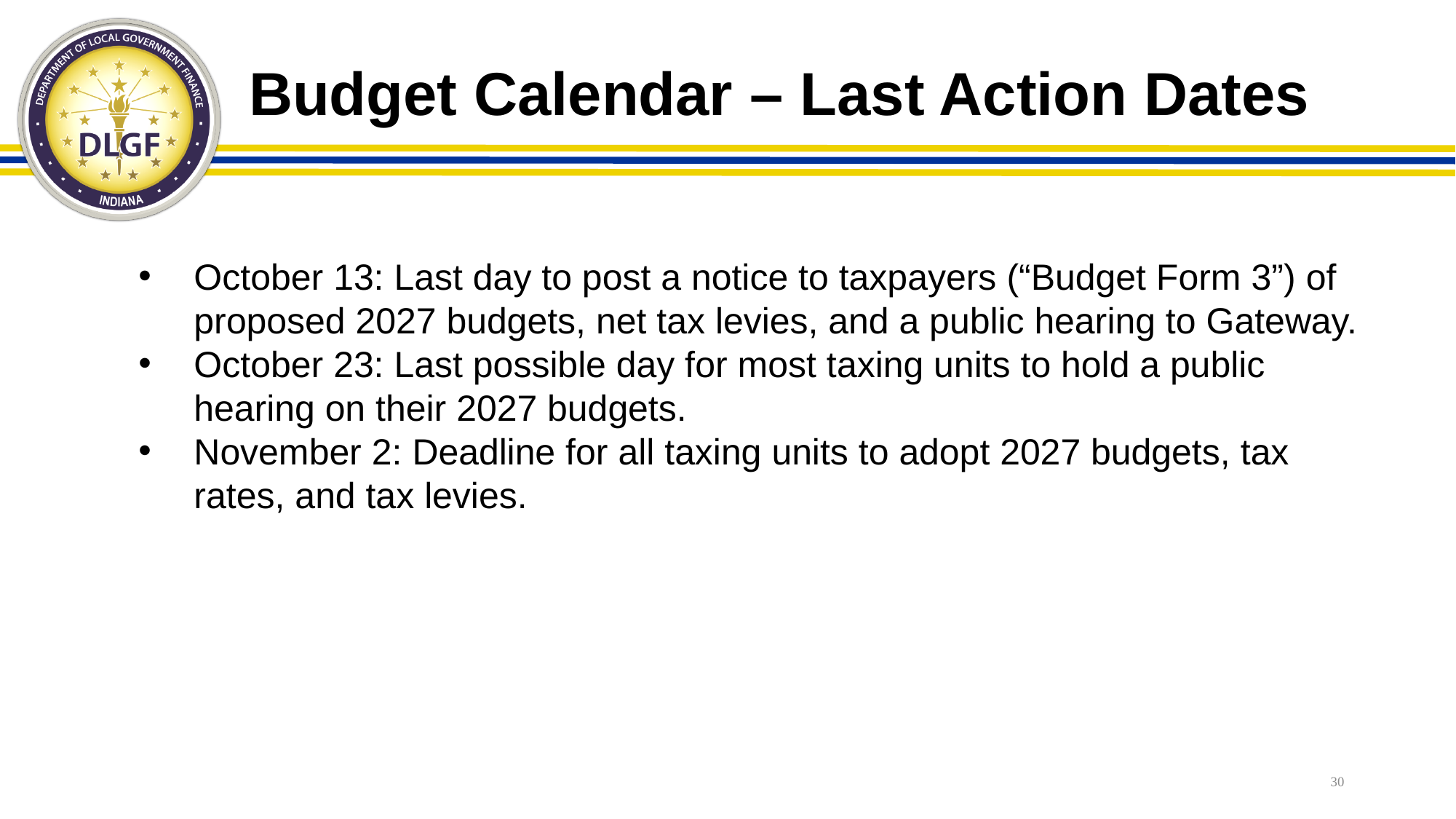

# Budget Calendar – Last Action Dates
October 13: Last day to post a notice to taxpayers (“Budget Form 3”) of proposed 2027 budgets, net tax levies, and a public hearing to Gateway.
October 23: Last possible day for most taxing units to hold a public hearing on their 2027 budgets.
November 2: Deadline for all taxing units to adopt 2027 budgets, tax rates, and tax levies.
30